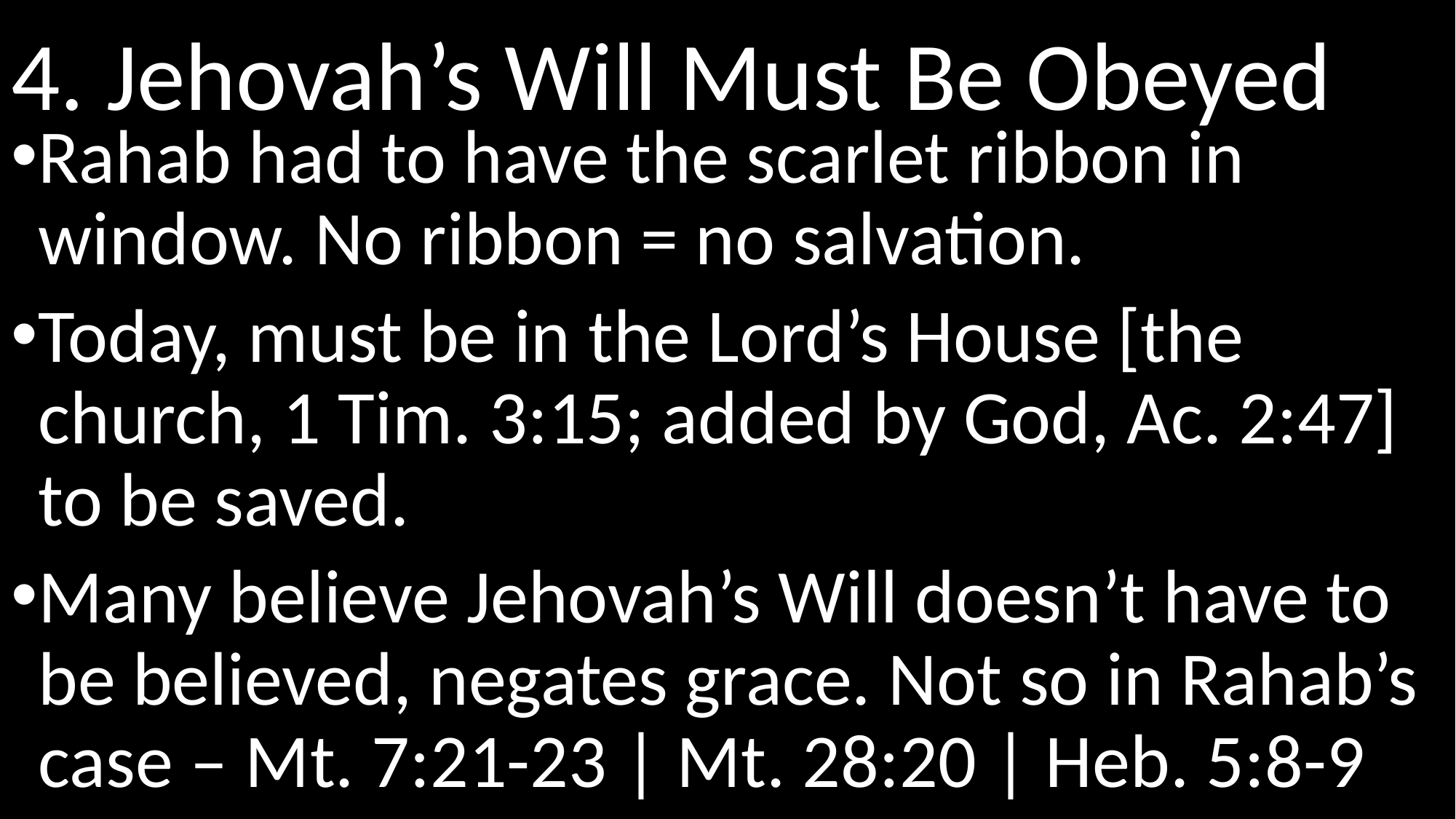

# 4. Jehovah’s Will Must Be Obeyed
Rahab had to have the scarlet ribbon in window. No ribbon = no salvation.
Today, must be in the Lord’s House [the church, 1 Tim. 3:15; added by God, Ac. 2:47] to be saved.
Many believe Jehovah’s Will doesn’t have to be believed, negates grace. Not so in Rahab’s case – Mt. 7:21-23 | Mt. 28:20 | Heb. 5:8-9